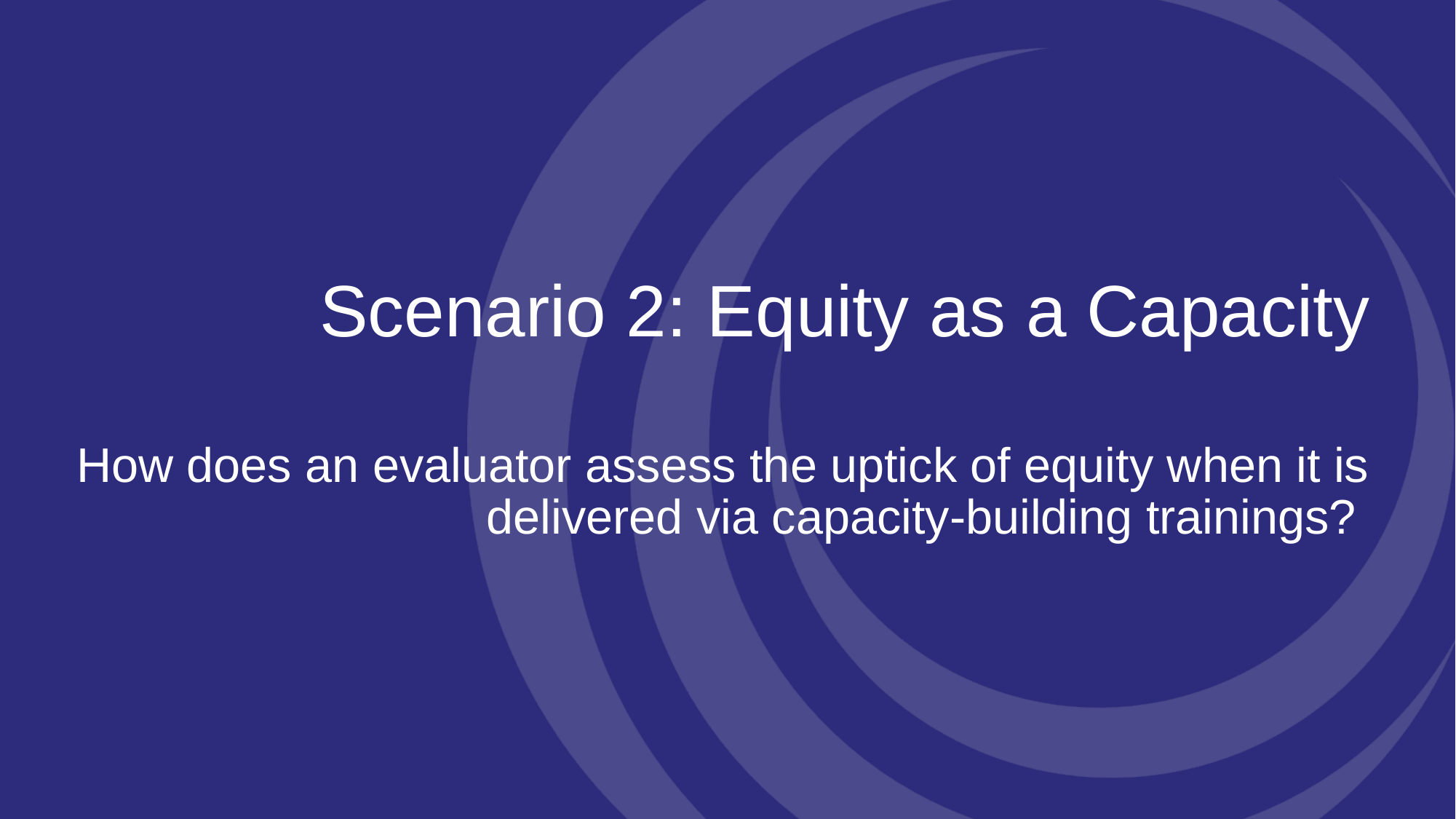

# Scenario 2: Equity as a Capacity How does an evaluator assess the uptick of equity when it is delivered via capacity-building trainings?